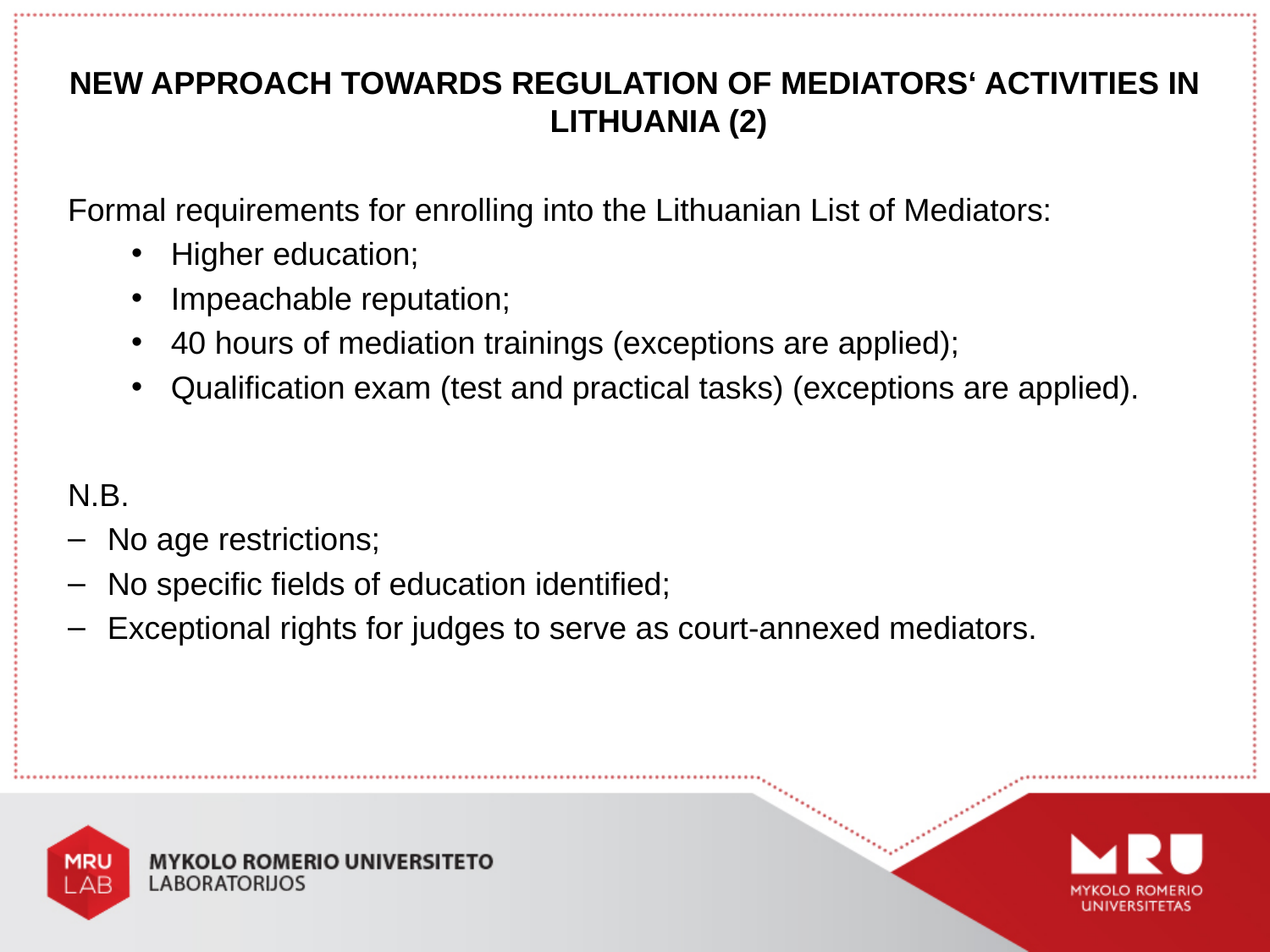

NEW APPROACH TOWARDS REGULATION OF MEDIATORS‘ ACTIVITIES IN LITHUANIA (2)

Formal requirements for enrolling into the Lithuanian List of Mediators:
Higher education;
Impeachable reputation;
40 hours of mediation trainings (exceptions are applied);
Qualification exam (test and practical tasks) (exceptions are applied).

N.B.
No age restrictions;
No specific fields of education identified;
Exceptional rights for judges to serve as court-annexed mediators.